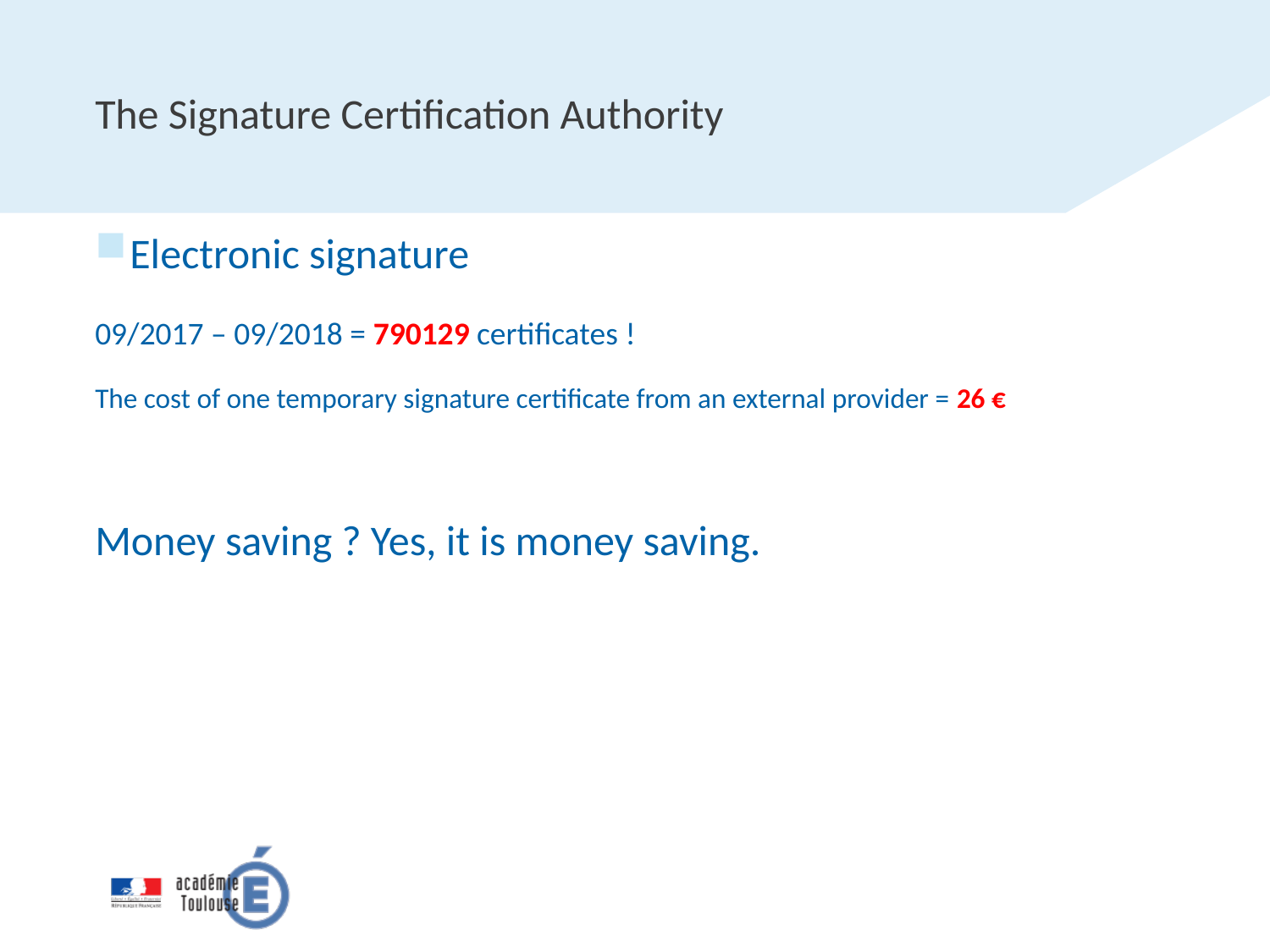

# The Signature Certification Authority
Electronic signature
09/2017 – 09/2018 = 790129 certificates !
The cost of one temporary signature certificate from an external provider = 26 €

Money saving ? Yes, it is money saving.